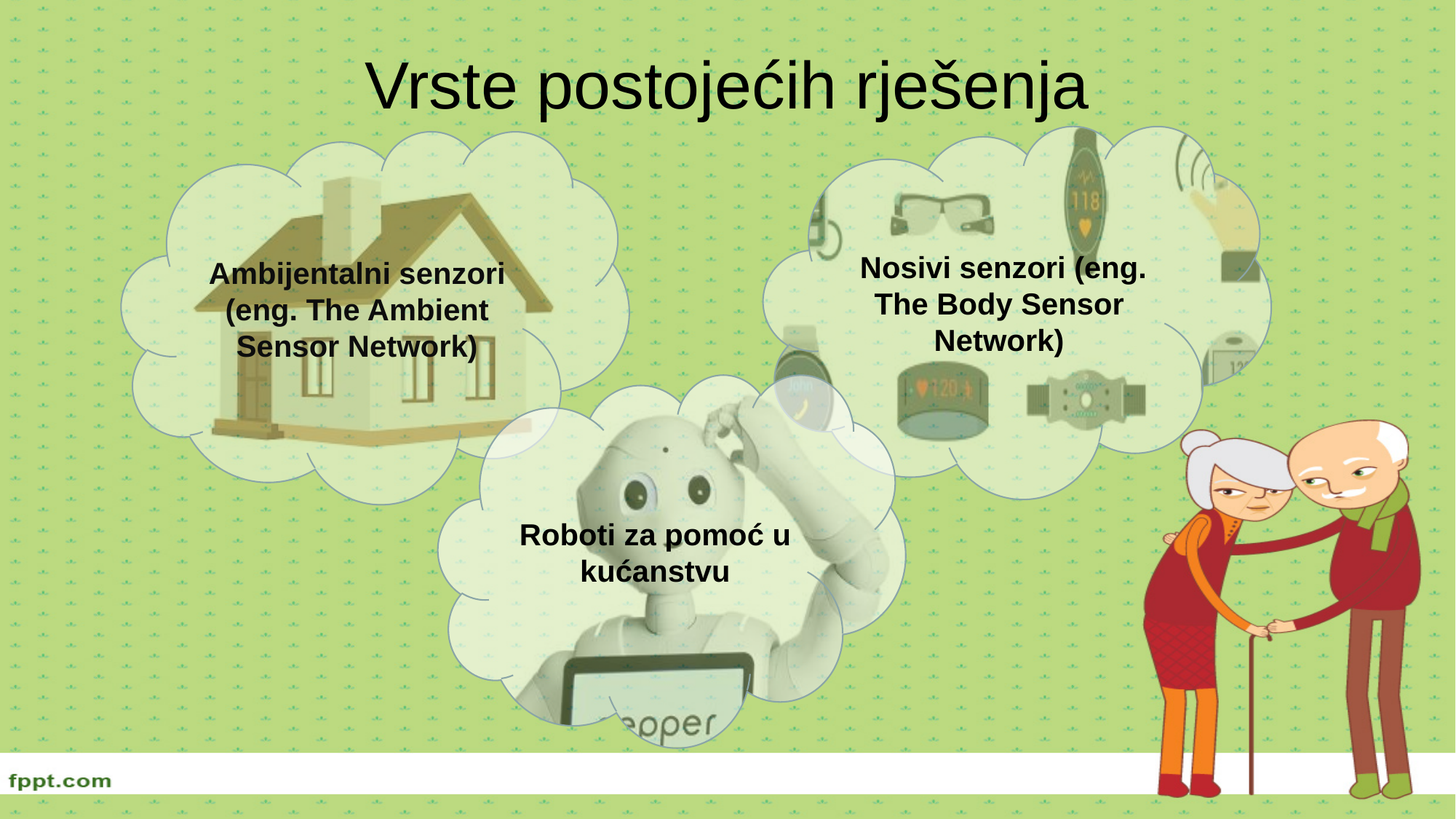

# Vrste postojećih rješenja
 Nosivi senzori (eng. The Body Sensor Network)
Ambijentalni senzori (eng. The Ambient Sensor Network)
Roboti za pomoć u kućanstvu